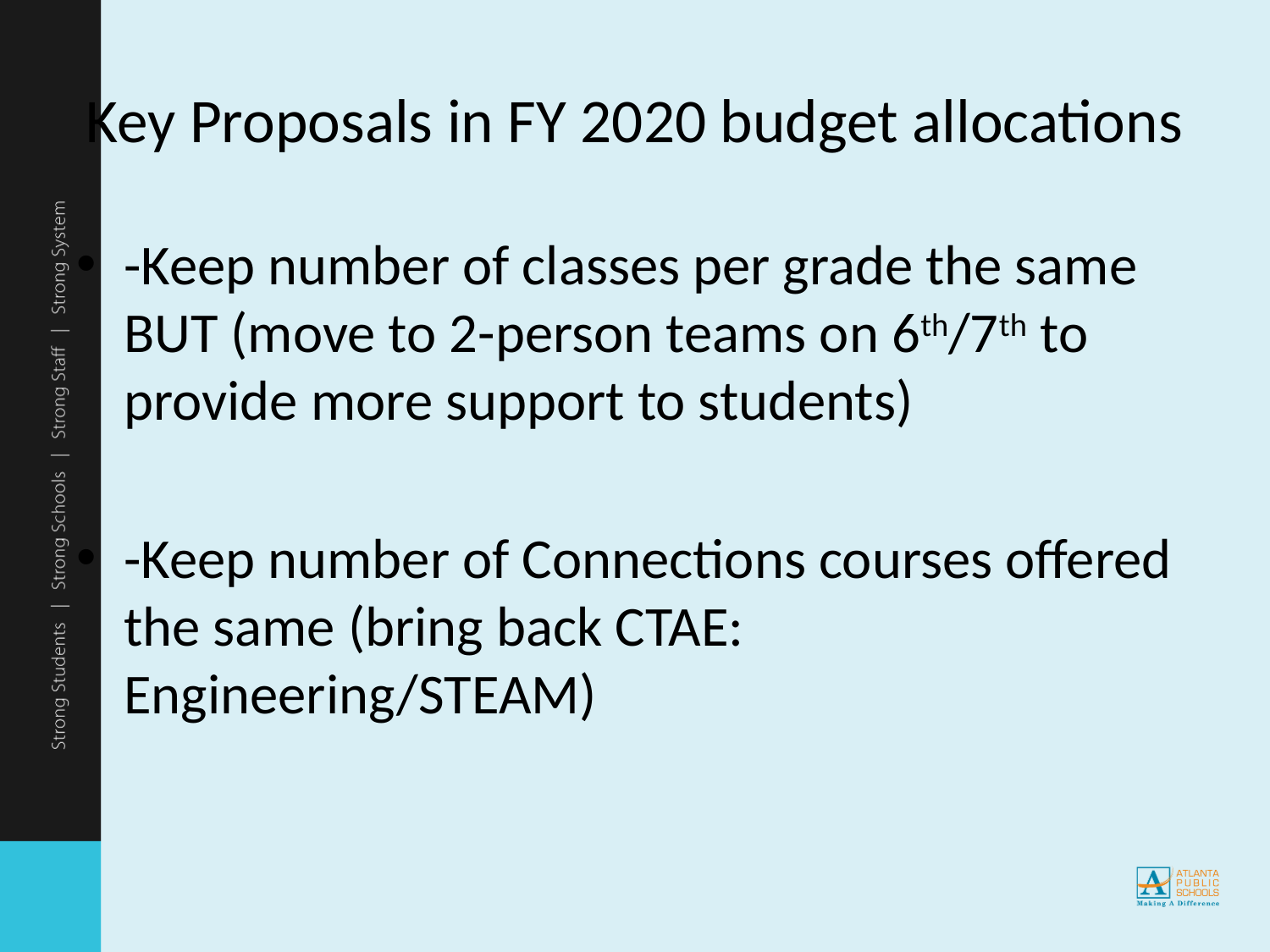

# Key Proposals in FY 2020 budget allocations
-Keep number of classes per grade the same BUT (move to 2-person teams on 6th/7th to provide more support to students)

-Keep number of Connections courses offered the same (bring back CTAE: Engineering/STEAM)